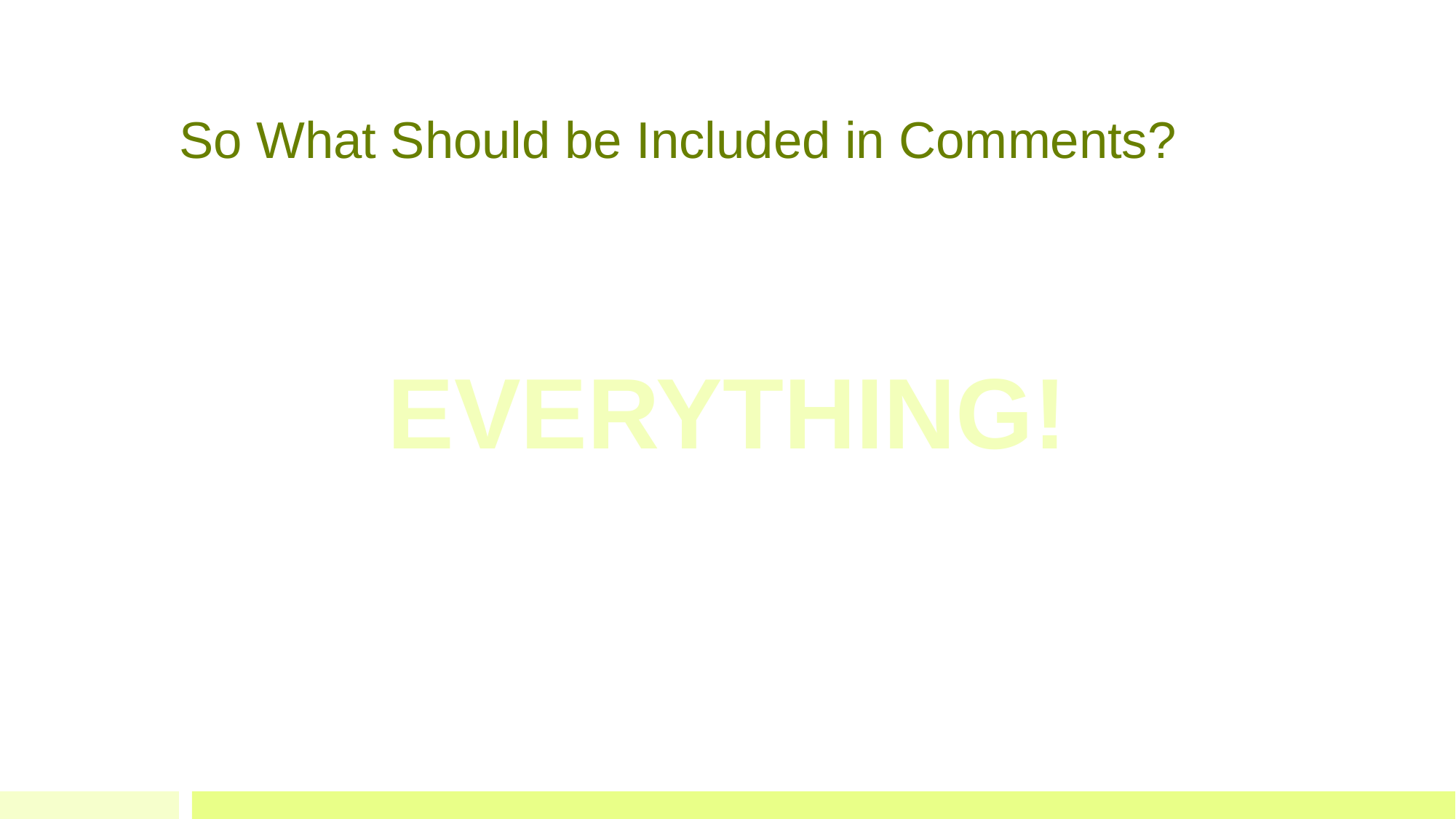

# So What Should be Included in Comments?
EVERYTHING!